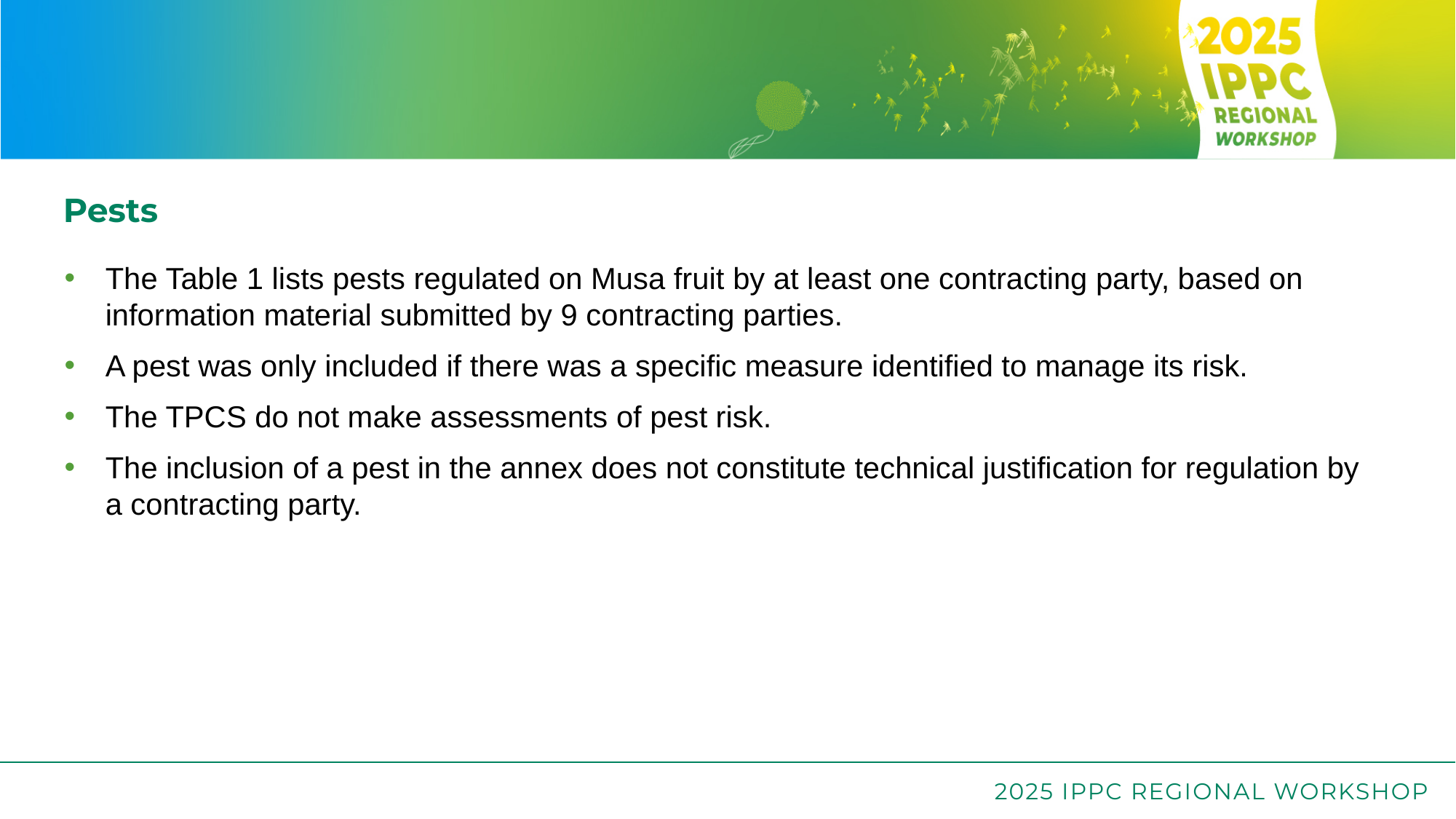

# Pests
The Table 1 lists pests regulated on Musa fruit by at least one contracting party, based on information material submitted by 9 contracting parties.

A pest was only included if there was a specific measure identified to manage its risk.

The TPCS do not make assessments of pest risk.

The inclusion of a pest in the annex does not constitute technical justification for regulation by a contracting party.